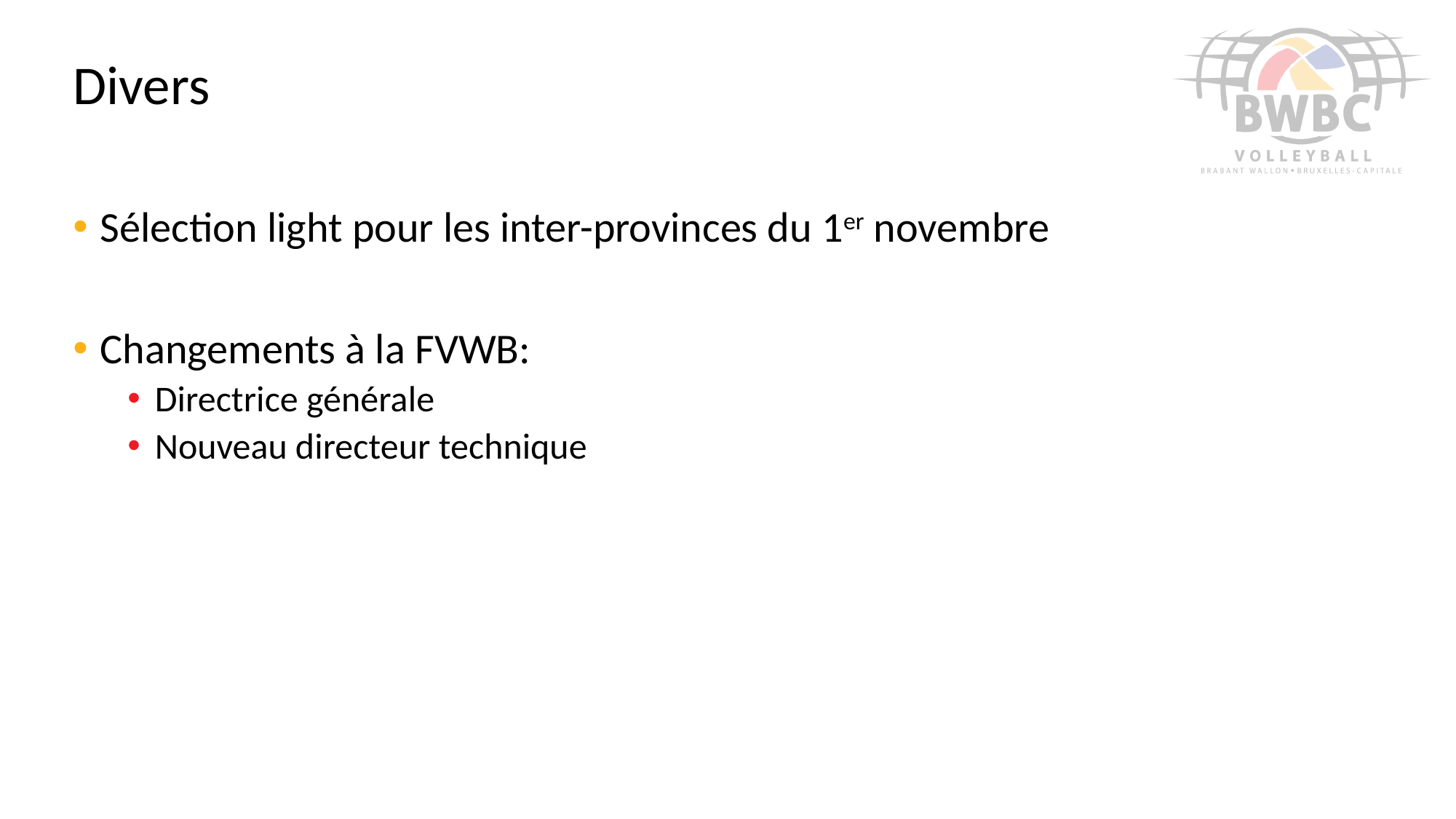

# Divers
Sélection light pour les inter-provinces du 1er novembre

Changements à la FVWB:
Directrice générale
Nouveau directeur technique